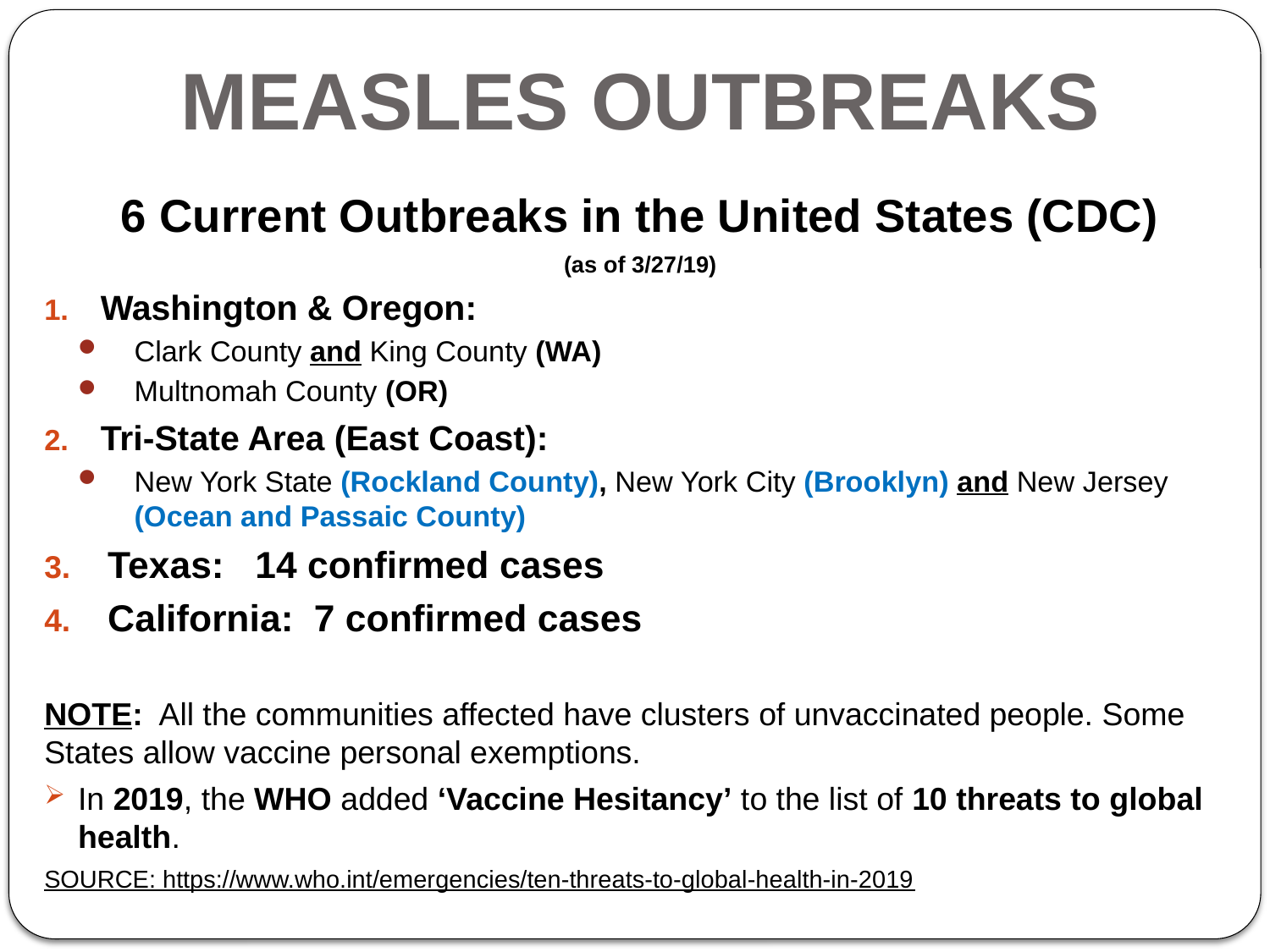

# MEASLES OUTBREAKS
6 Current Outbreaks in the United States (CDC)
(as of 3/27/19)
Washington & Oregon:
Clark County and King County (WA)
Multnomah County (OR)
Tri-State Area (East Coast):
New York State (Rockland County), New York City (Brooklyn) and New Jersey (Ocean and Passaic County)
Texas:   14 confirmed cases
California:  7 confirmed cases

NOTE:  All the communities affected have clusters of unvaccinated people. Some States allow vaccine personal exemptions.
In 2019, the WHO added ‘Vaccine Hesitancy’ to the list of 10 threats to global health.
SOURCE: https://www.who.int/emergencies/ten-threats-to-global-health-in-2019